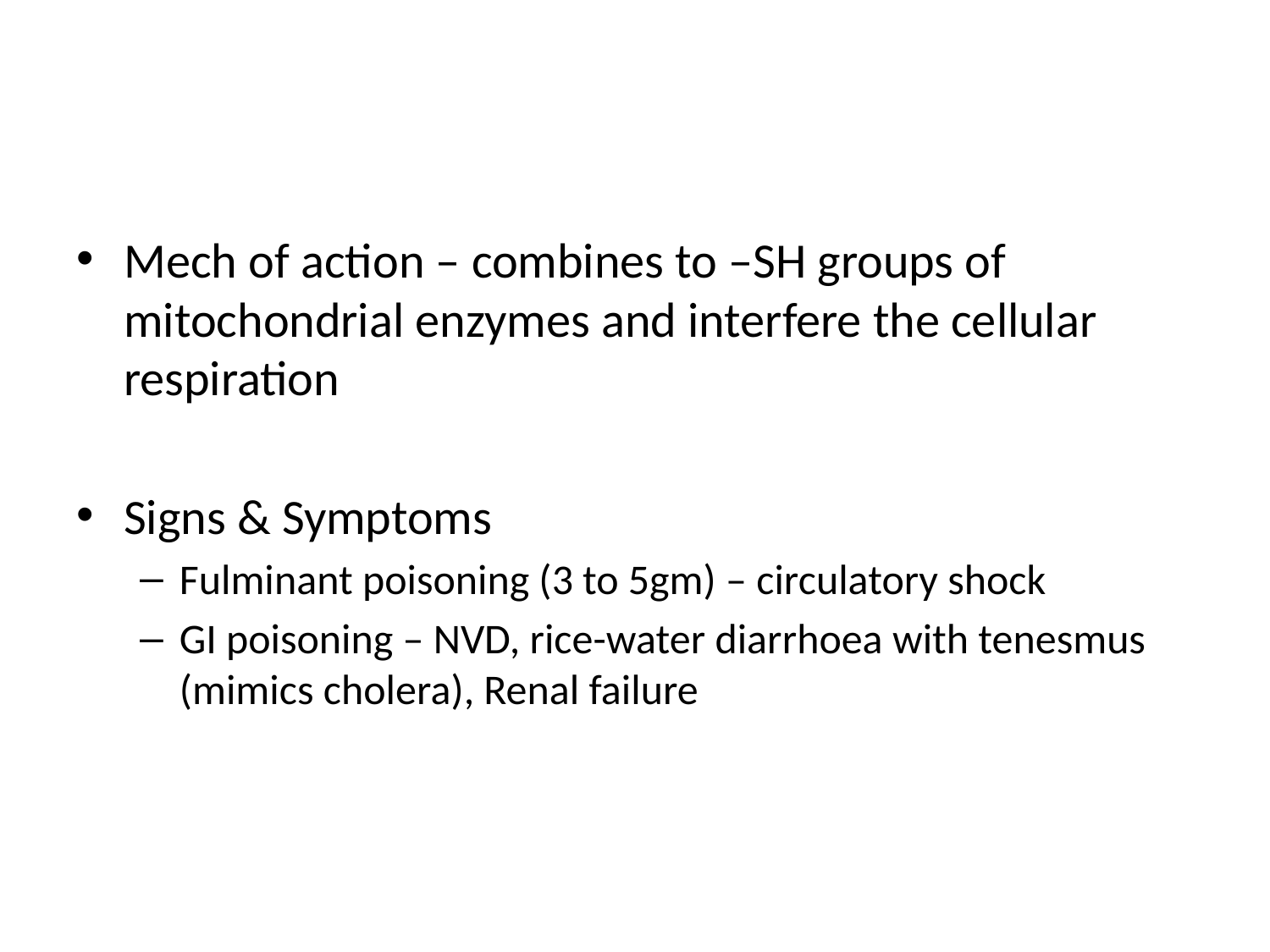

#
Mech of action – combines to –SH groups of mitochondrial enzymes and interfere the cellular respiration

Signs & Symptoms
Fulminant poisoning (3 to 5gm) – circulatory shock
GI poisoning – NVD, rice-water diarrhoea with tenesmus (mimics cholera), Renal failure